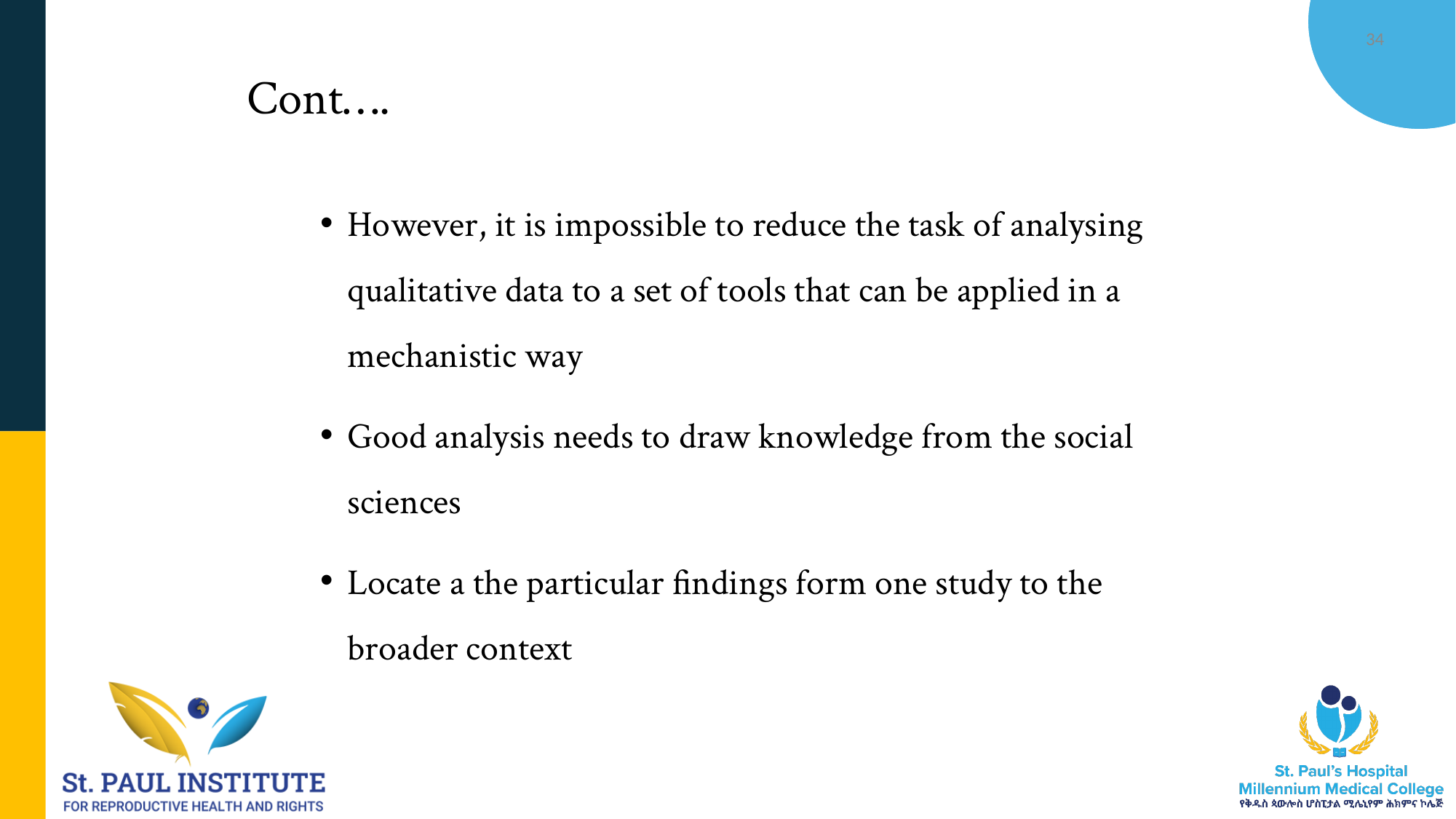

12/19/2025
M. Molla, SPIRHR

34
# Cont….
However, it is impossible to reduce the task of analysing qualitative data to a set of tools that can be applied in a mechanistic way
Good analysis needs to draw knowledge from the social sciences
Locate a the particular findings form one study to the broader context